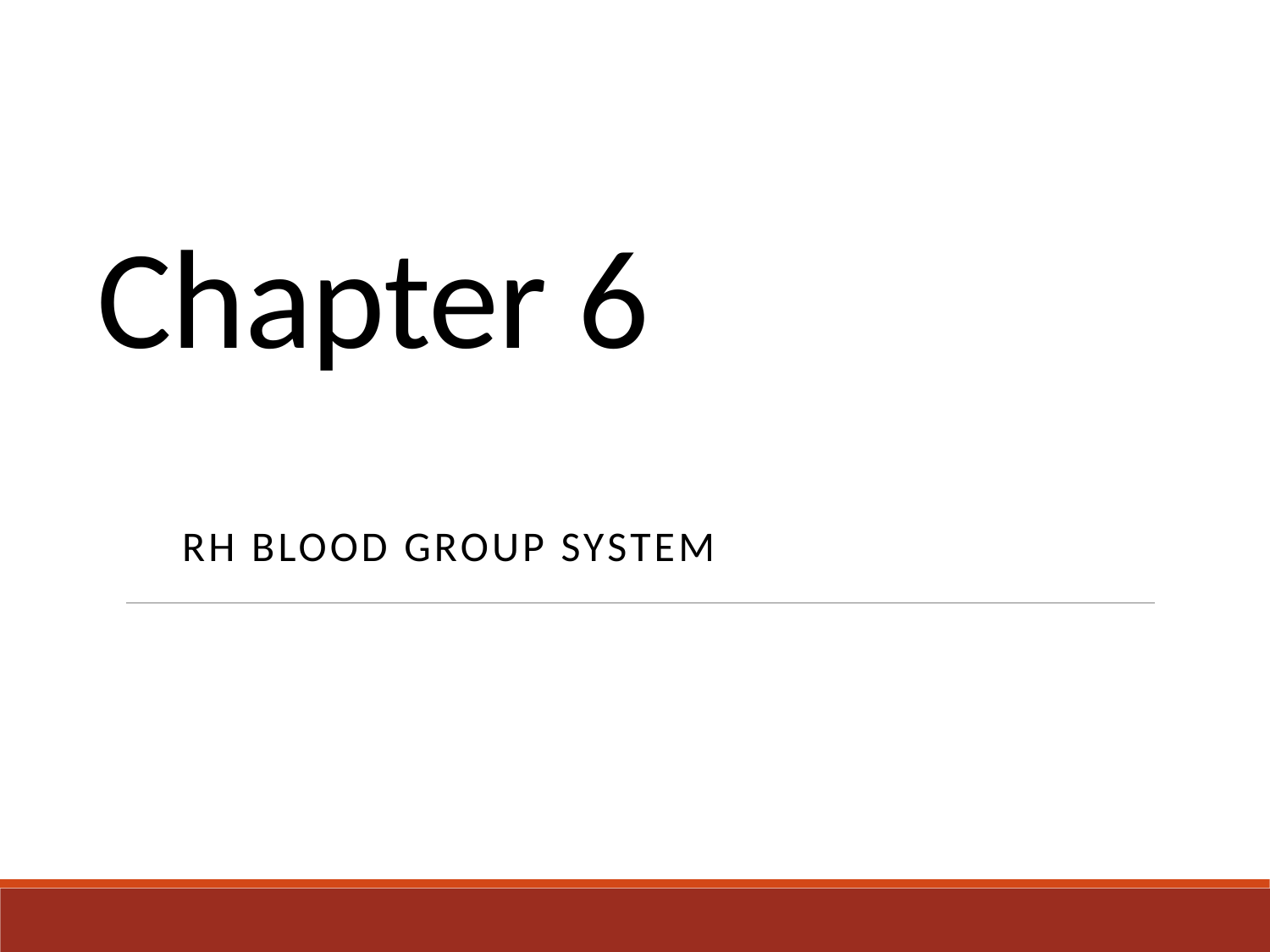

# Chapter 6
Rh Blood Group System